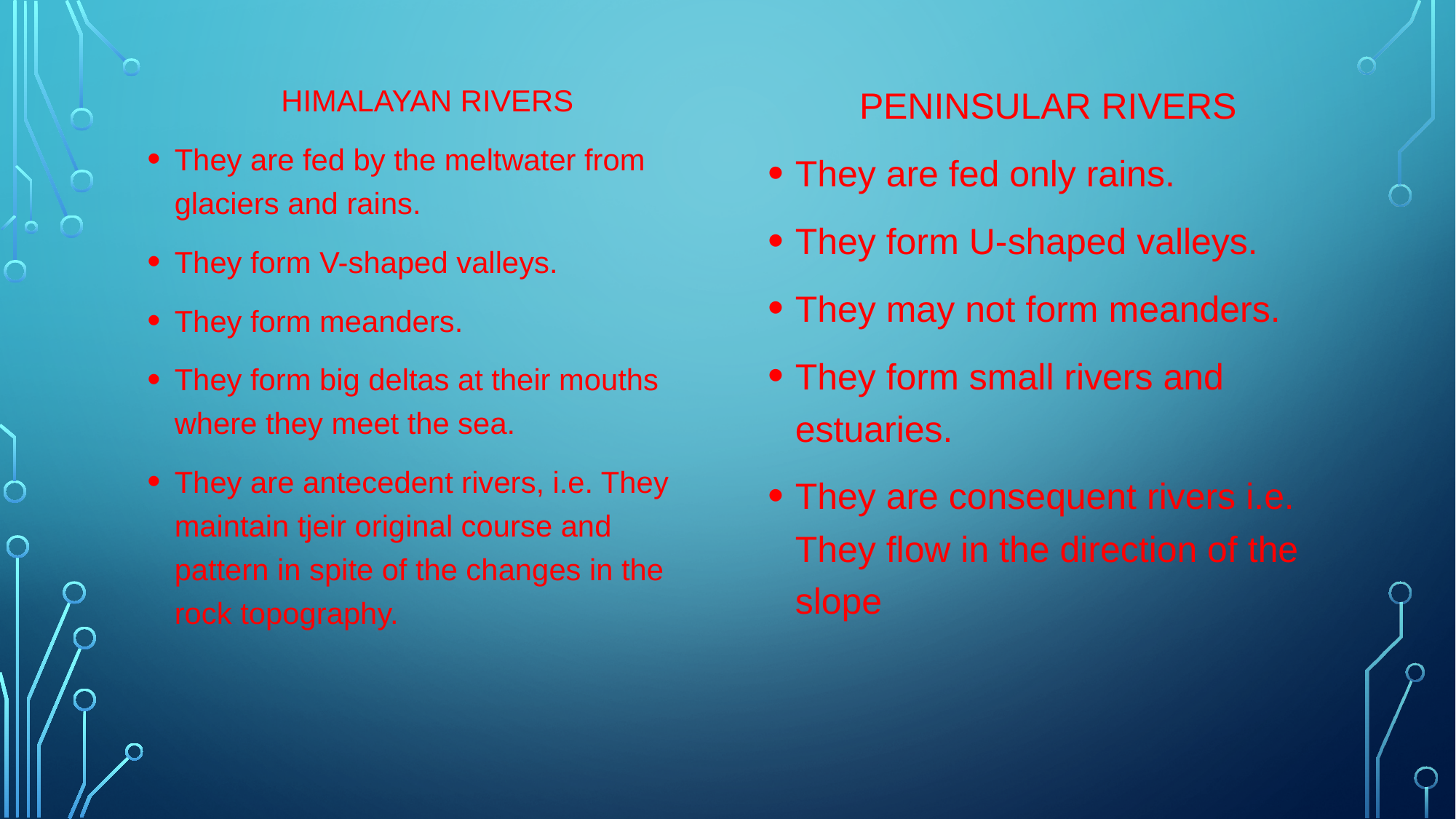

HIMALAYAN RIVERS
They are fed by the meltwater from glaciers and rains.
They form V-shaped valleys.
They form meanders.
They form big deltas at their mouths where they meet the sea.
They are antecedent rivers, i.e. They maintain tjeir original course and pattern in spite of the changes in the rock topography.

PENINSULAR RIVERS
They are fed only rains.
They form U-shaped valleys.
They may not form meanders.
They form small rivers and estuaries.
They are consequent rivers i.e. They flow in the direction of the slope